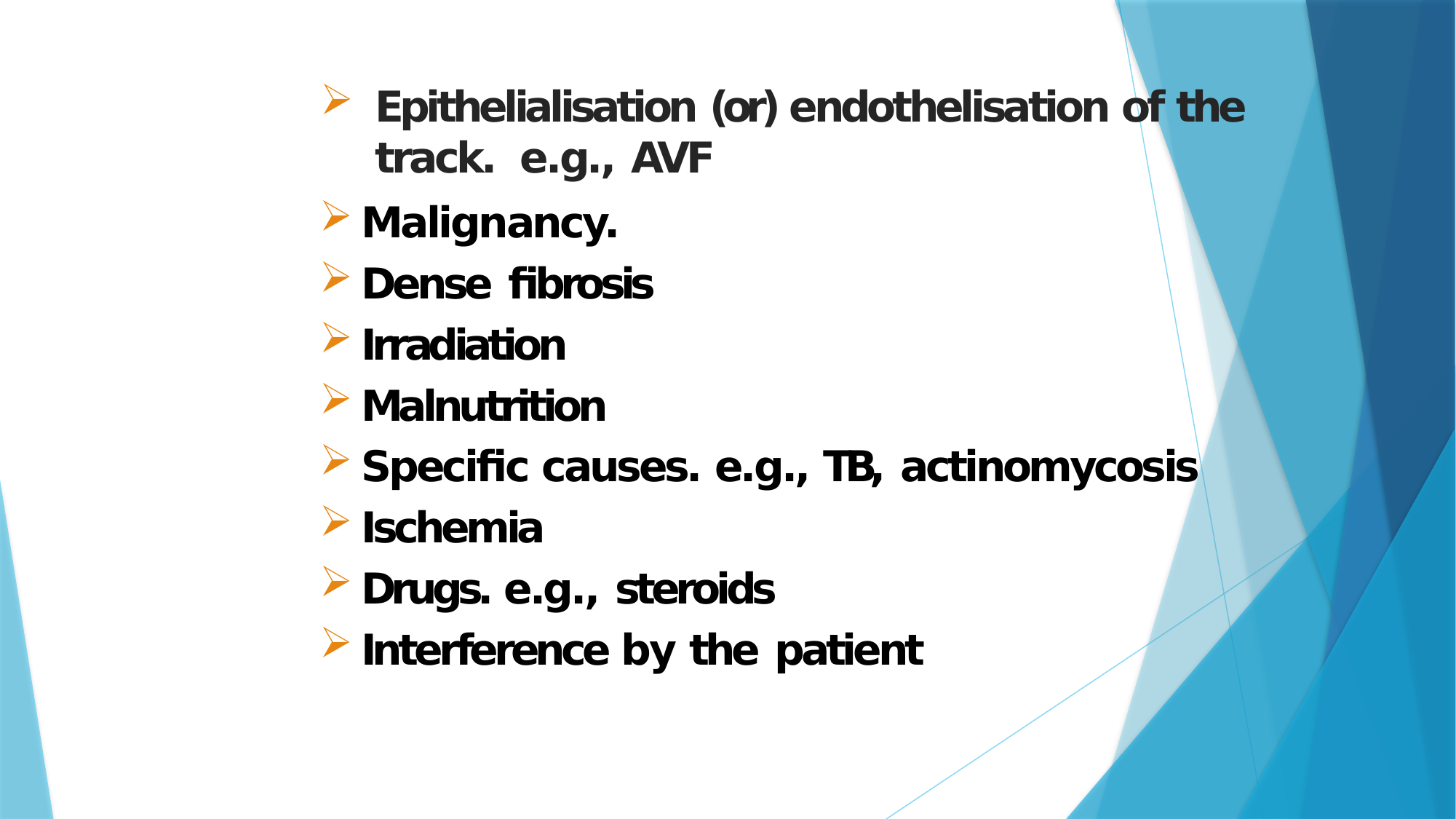

Epithelialisation (or) endothelisation of the track.  e.g., AVF
Malignancy.
Dense fibrosis
Irradiation
Malnutrition
Specific causes. e.g., TB, actinomycosis
Ischemia
Drugs. e.g., steroids
Interference by the patient